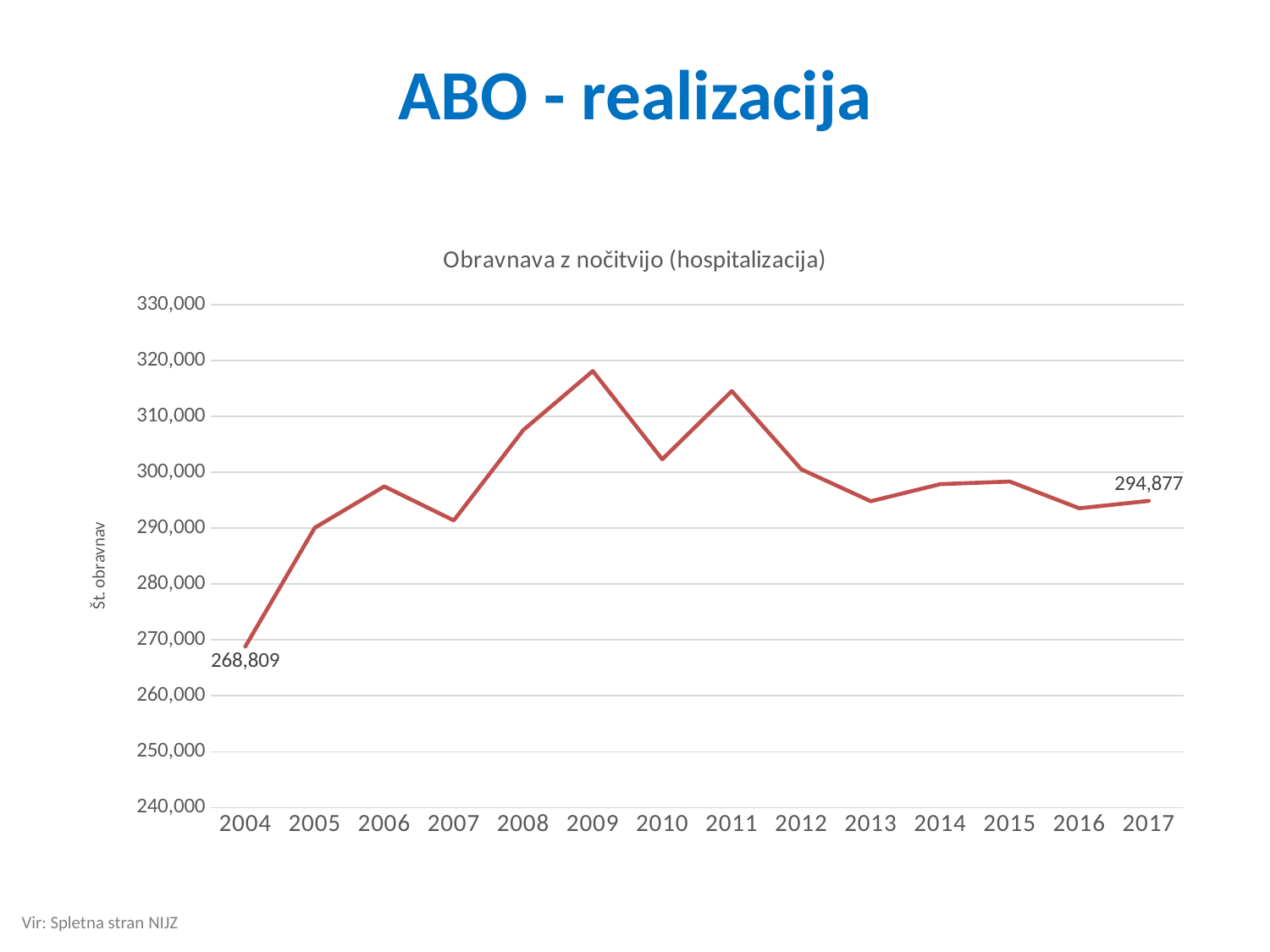

# ABO - realizacija

### Chart:

| Category | Obravnava z nočitvijo (hospitalizacija) |
|---|---|
| 2004 | 268809.0 |
| 2005 | 290070.0 |
| 2006 | 297466.0 |
| 2007 | 291381.0 |
| 2008 | 307541.0 |
| 2009 | 318097.0 |
| 2010 | 302307.0 |
| 2011 | 314517.0 |
| 2012 | 300510.0 |
| 2013 | 294807.0 |
| 2014 | 297868.0 |
| 2015 | 298329.0 |
| 2016 | 293553.0 |
| 2017 | 294877.0 |
Vir: Spletna stran NIJZ